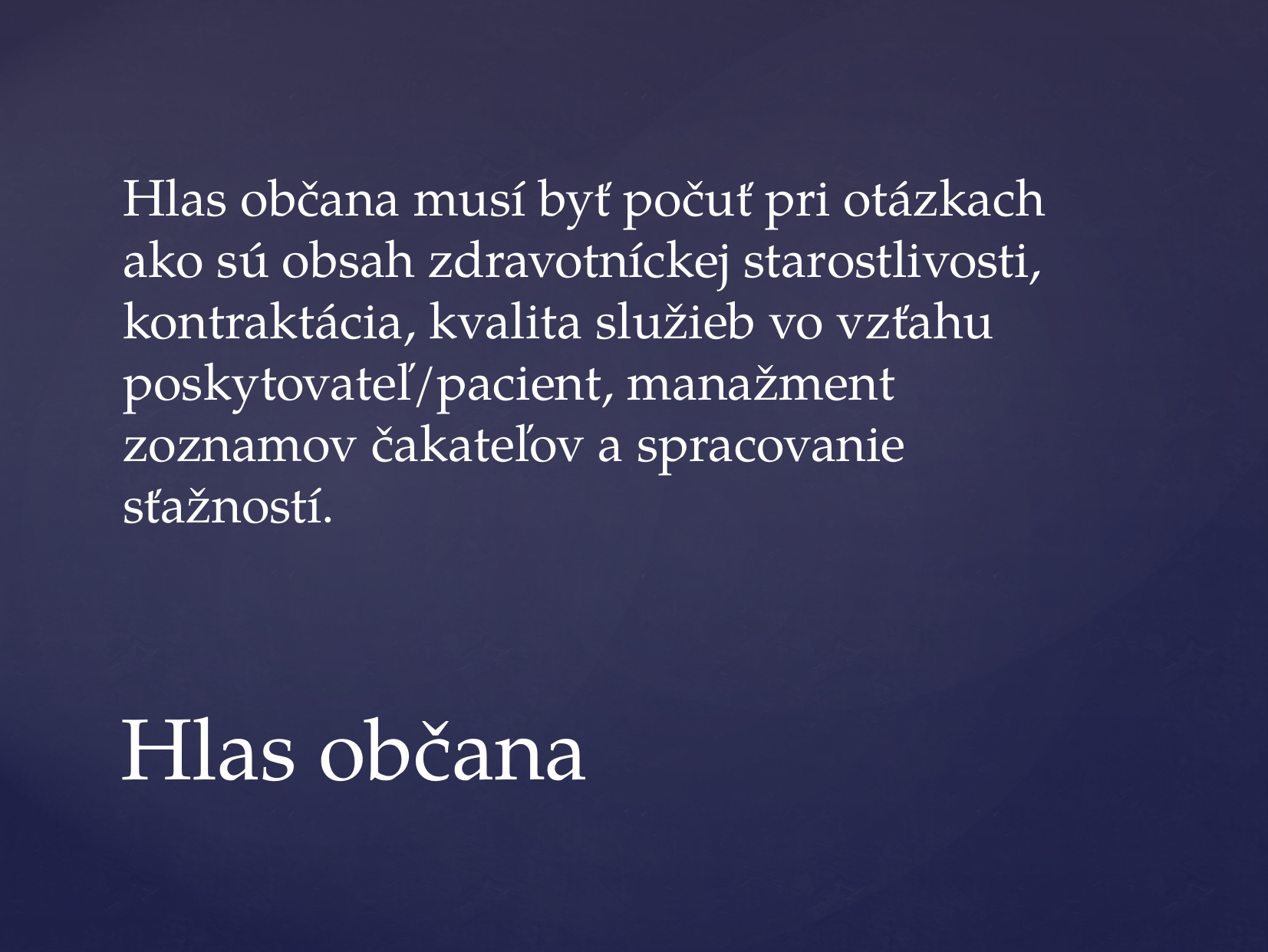

Hlas občana musí byť počuť pri otázkach ako sú obsah zdravotníckej starostlivosti, kontraktácia, kvalita služieb vo vzťahu poskytovateľ/pacient, manažment zoznamov čakateľov a spracovanie sťažností.
# Hlas občana